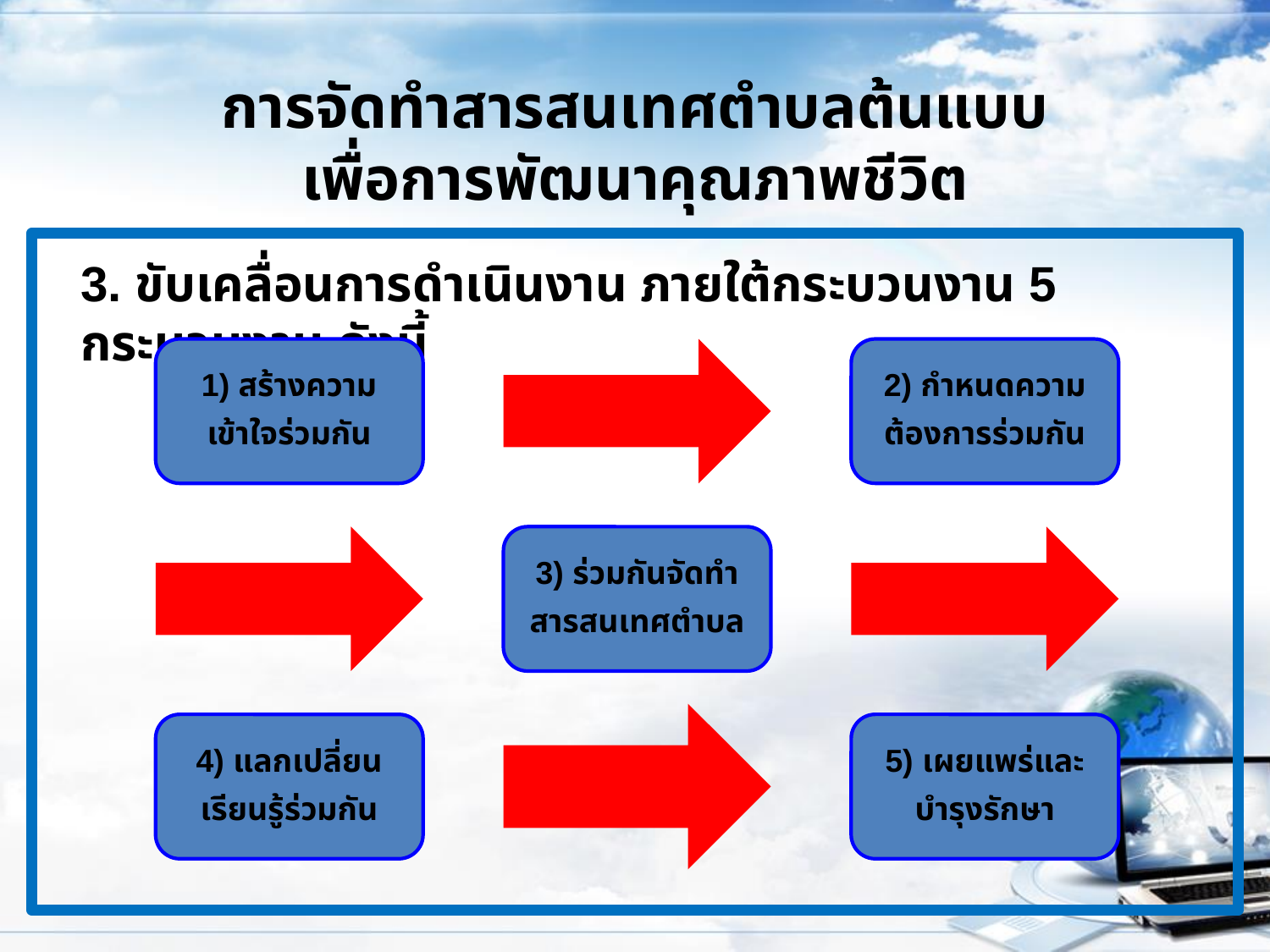

# การจัดทำสารสนเทศตำบลต้นแบบ เพื่อการพัฒนาคุณภาพชีวิต

3. ขับเคลื่อนการดำเนินงาน ภายใต้กระบวนงาน 5 กระบวนงาน ดังนี้

3) ร่วมกันจัดทำสารสนเทศตำบล